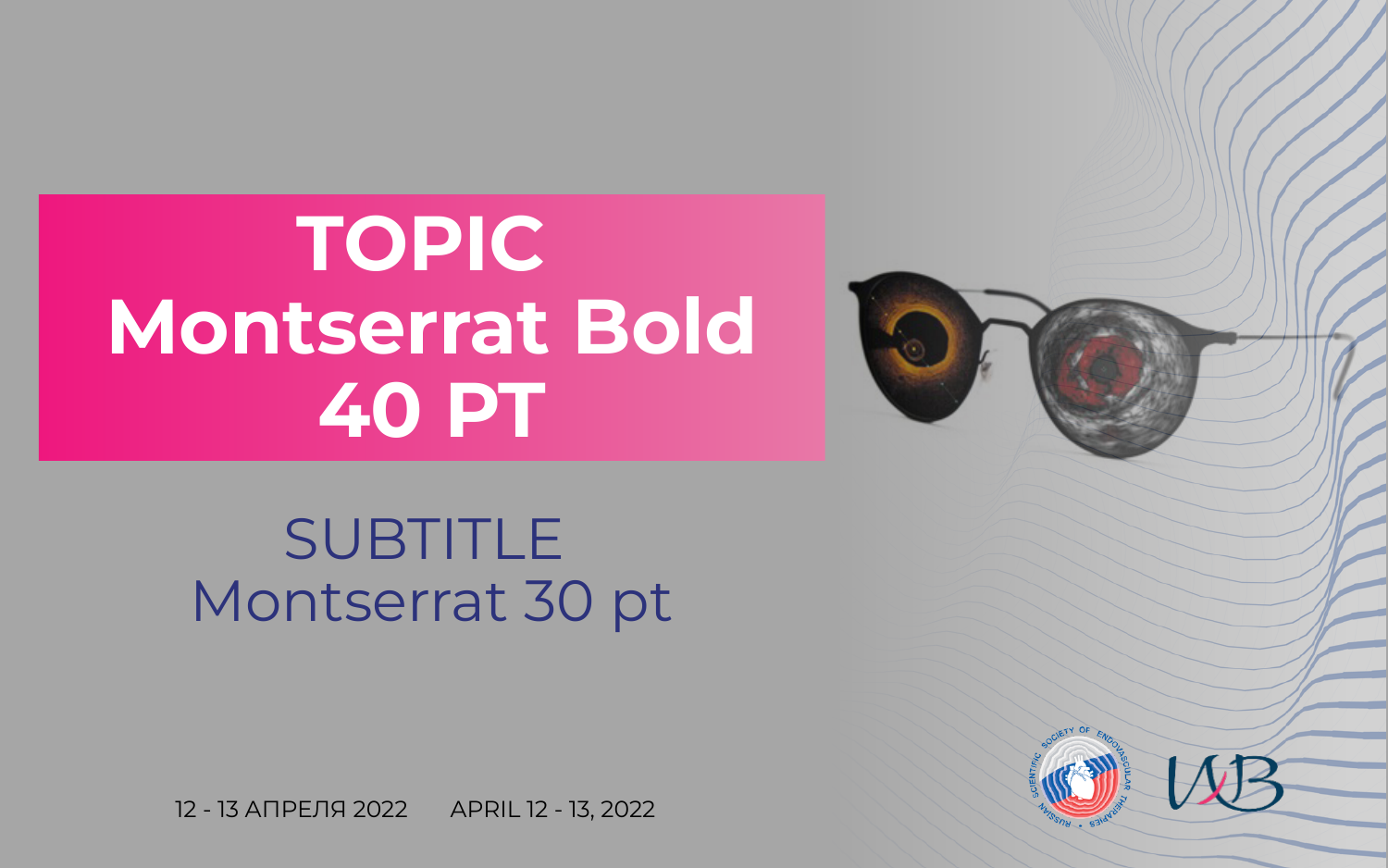

# TOPIC Montserrat Bold 40 PT
SUBTITLE
Montserrat 30 pt